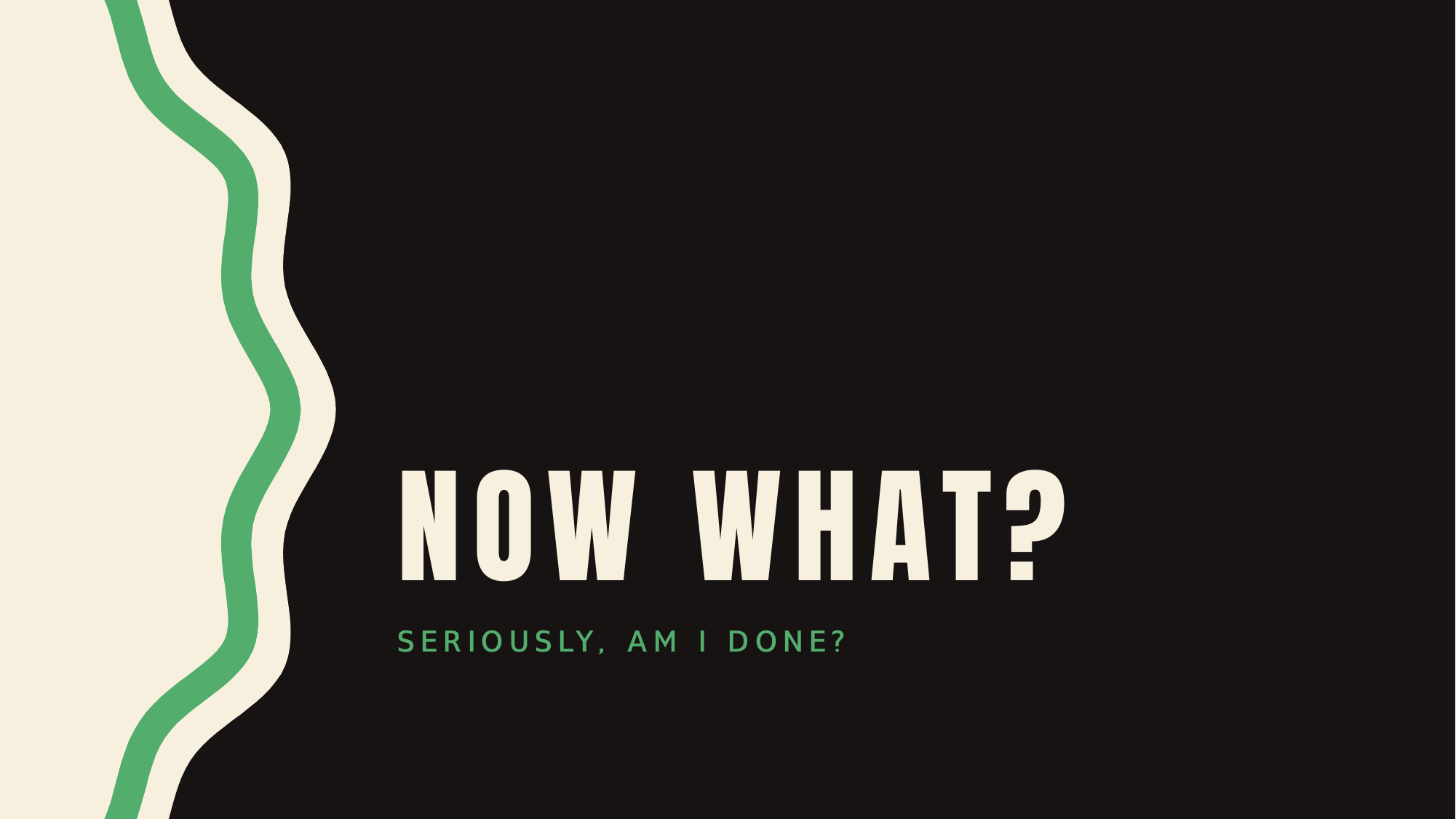

# Now What?
Seriously, am I done?